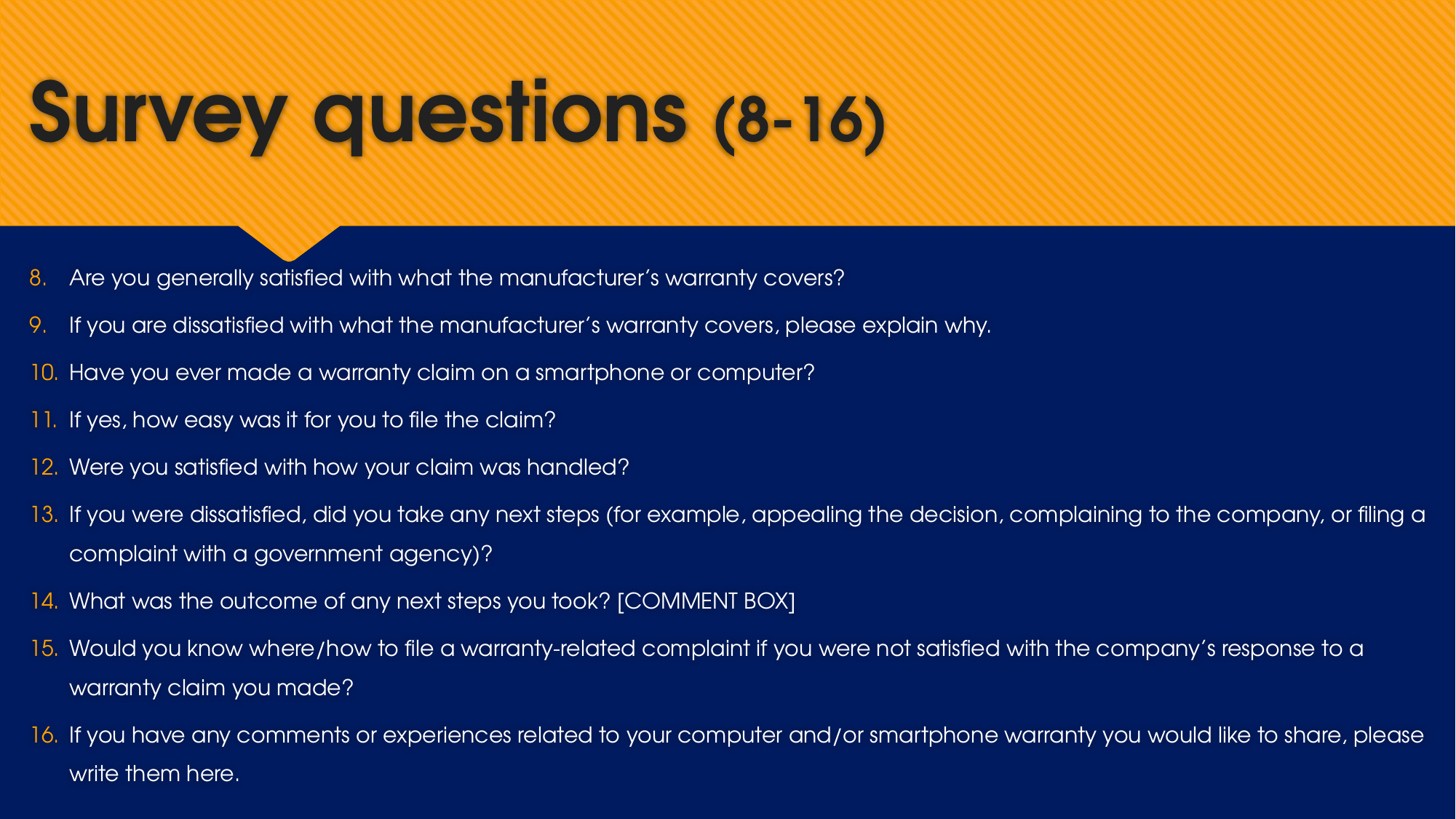

# Survey questions (8-16)
Are you generally satisfied with what the manufacturer’s warranty covers?
If you are dissatisfied with what the manufacturer’s warranty covers, please explain why.
Have you ever made a warranty claim on a smartphone or computer?
If yes, how easy was it for you to file the claim?
Were you satisfied with how your claim was handled?
If you were dissatisfied, did you take any next steps (for example, appealing the decision, complaining to the company, or filing a complaint with a government agency)?
What was the outcome of any next steps you took? [COMMENT BOX]
Would you know where/how to file a warranty-related complaint if you were not satisfied with the company’s response to a warranty claim you made?
If you have any comments or experiences related to your computer and/or smartphone warranty you would like to share, please write them here.